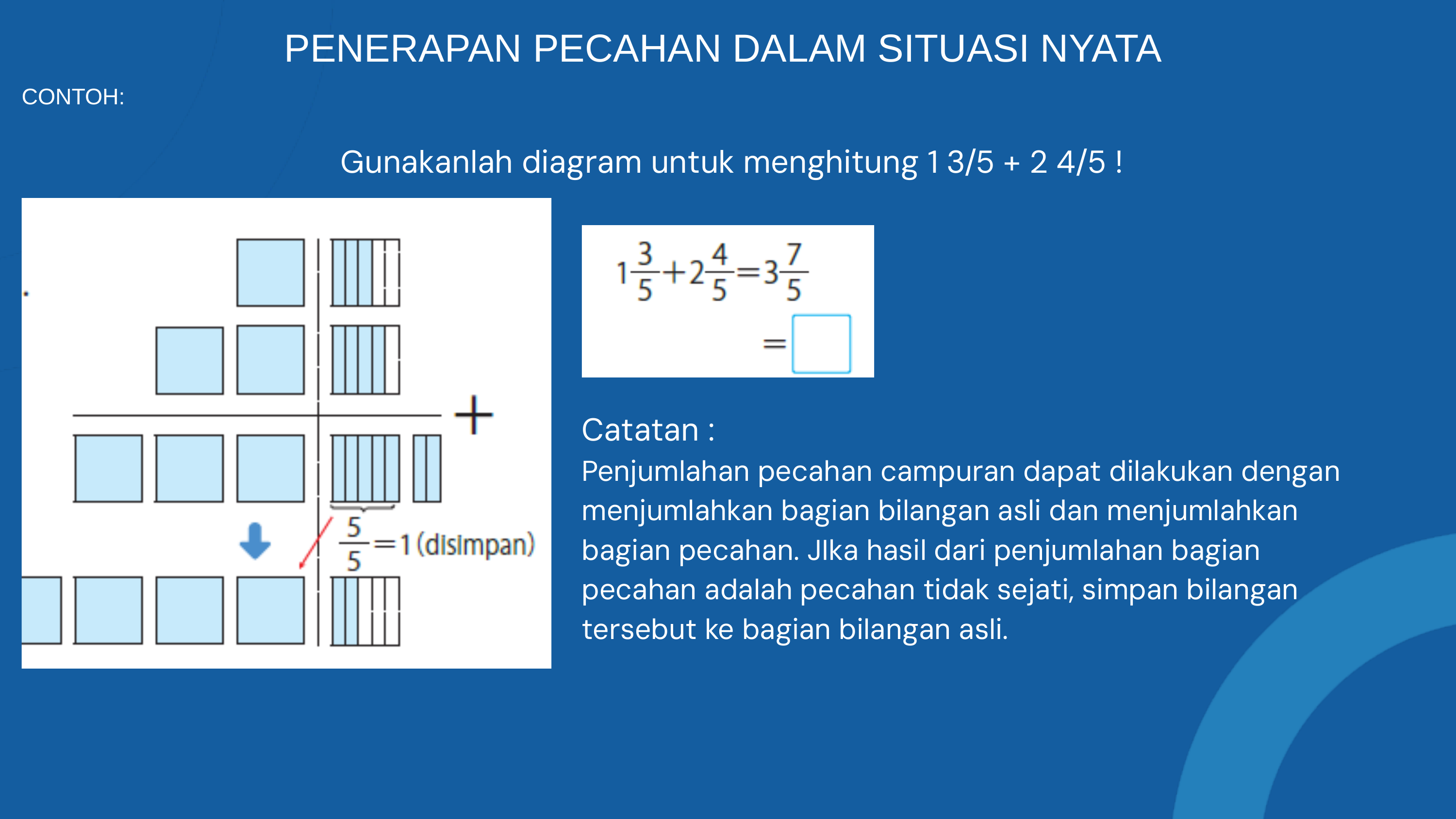

PENERAPAN PECAHAN DALAM SITUASI NYATA
CONTOH:
Gunakanlah diagram untuk menghitung 1 3/5 + 2 4/5 !

Catatan :
Penjumlahan pecahan campuran dapat dilakukan dengan menjumlahkan bagian bilangan asli dan menjumlahkan bagian pecahan. JIka hasil dari penjumlahan bagian pecahan adalah pecahan tidak sejati, simpan bilangan tersebut ke bagian bilangan asli.